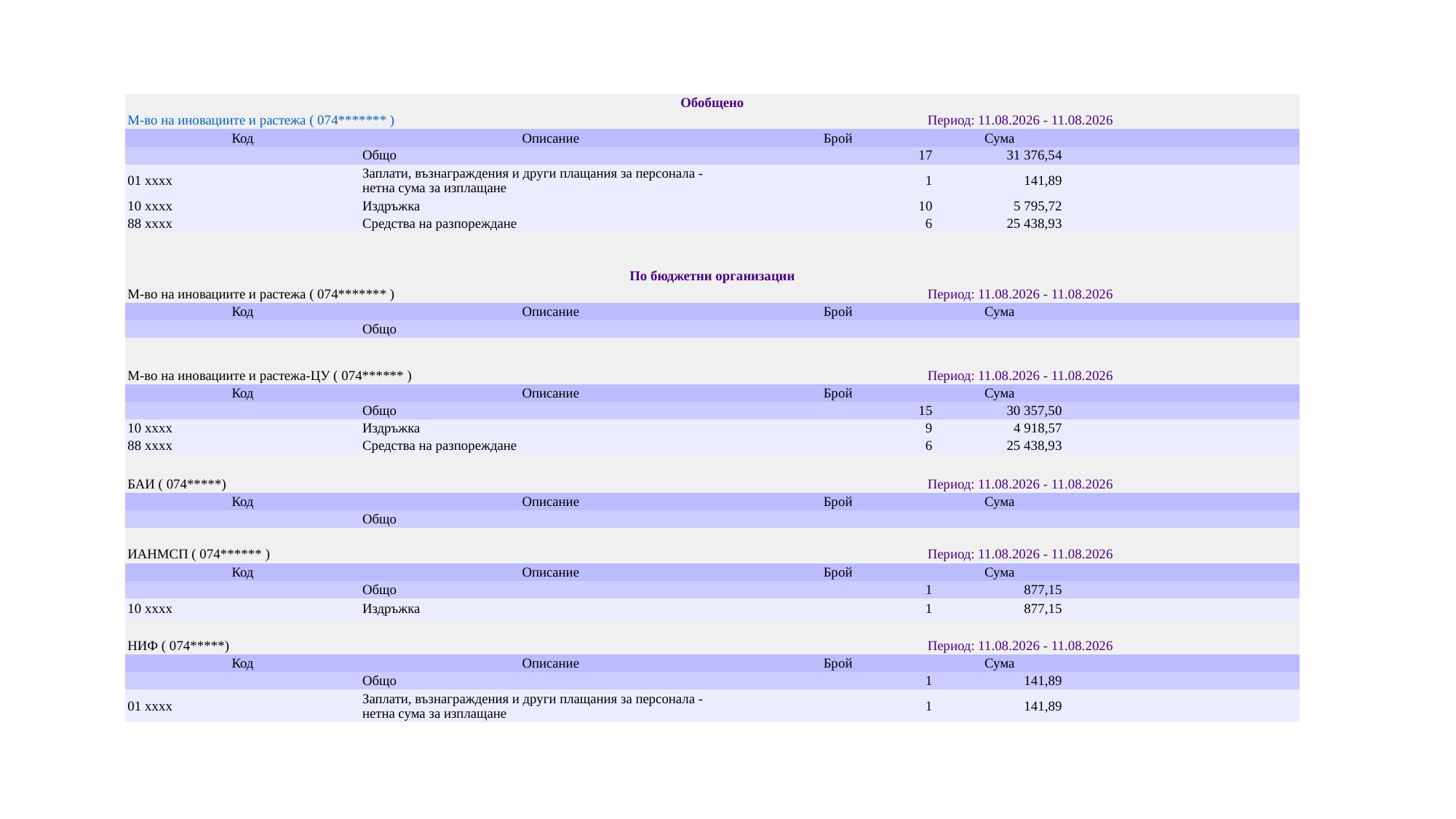

| Обобщено |  |  |  |  |
| --- | --- | --- | --- | --- |
| М-во на иновациите и растежа ( 074\*\*\*\*\*\*\* ) |  | Период: 11.08.2026 - 11.08.2026 |  |  |
| Код | Описание | Брой | Сума |  |
|  | Общо | 17 | 31 376,54 |  |
| 01 xxxx | Заплати, възнаграждения и други плащания за персонала - нетна сума за изплащане | 1 | 141,89 |  |
| 10 xxxx | Издръжка | 10 | 5 795,72 |  |
| 88 xxxx | Средства на разпореждане | 6 | 25 438,93 |  |
|  |  |  |  |  |
|  |  |  |  |  |
| По бюджетни организации |  |  |  |  |
| М-во на иновациите и растежа ( 074\*\*\*\*\*\*\* ) |  | Период: 11.08.2026 - 11.08.2026 |  |  |
| Код | Описание | Брой | Сума |  |
|  | Общо |  |  |  |
|  |  |  |  |  |
| М-во на иновациите и растежа-ЦУ ( 074\*\*\*\*\*\* ) |  | Период: 11.08.2026 - 11.08.2026 |  |  |
| Код | Описание | Брой | Сума |  |
|  | Общо | 15 | 30 357,50 |  |
| 10 xxxx | Издръжка | 9 | 4 918,57 |  |
| 88 xxxx | Средства на разпореждане | 6 | 25 438,93 |  |
|  |  |  |  |  |
| БАИ ( 074\*\*\*\*\*) |  | Период: 11.08.2026 - 11.08.2026 |  |  |
| Код | Описание | Брой | Сума |  |
|  | Общо |  |  |  |
|  |  |  |  |  |
| ИАНМСП ( 074\*\*\*\*\*\* ) |  | Период: 11.08.2026 - 11.08.2026 |  |  |
| Код | Описание | Брой | Сума |  |
|  | Общо | 1 | 877,15 |  |
| 10 xxxx | Издръжка | 1 | 877,15 |  |
|  |  |  |  |  |
| НИФ ( 074\*\*\*\*\*) |  | Период: 11.08.2026 - 11.08.2026 |  |  |
| Код | Описание | Брой | Сума |  |
|  | Общо | 1 | 141,89 |  |
| 01 xxxx | Заплати, възнаграждения и други плащания за персонала - нетна сума за изплащане | 1 | 141,89 |  |
#